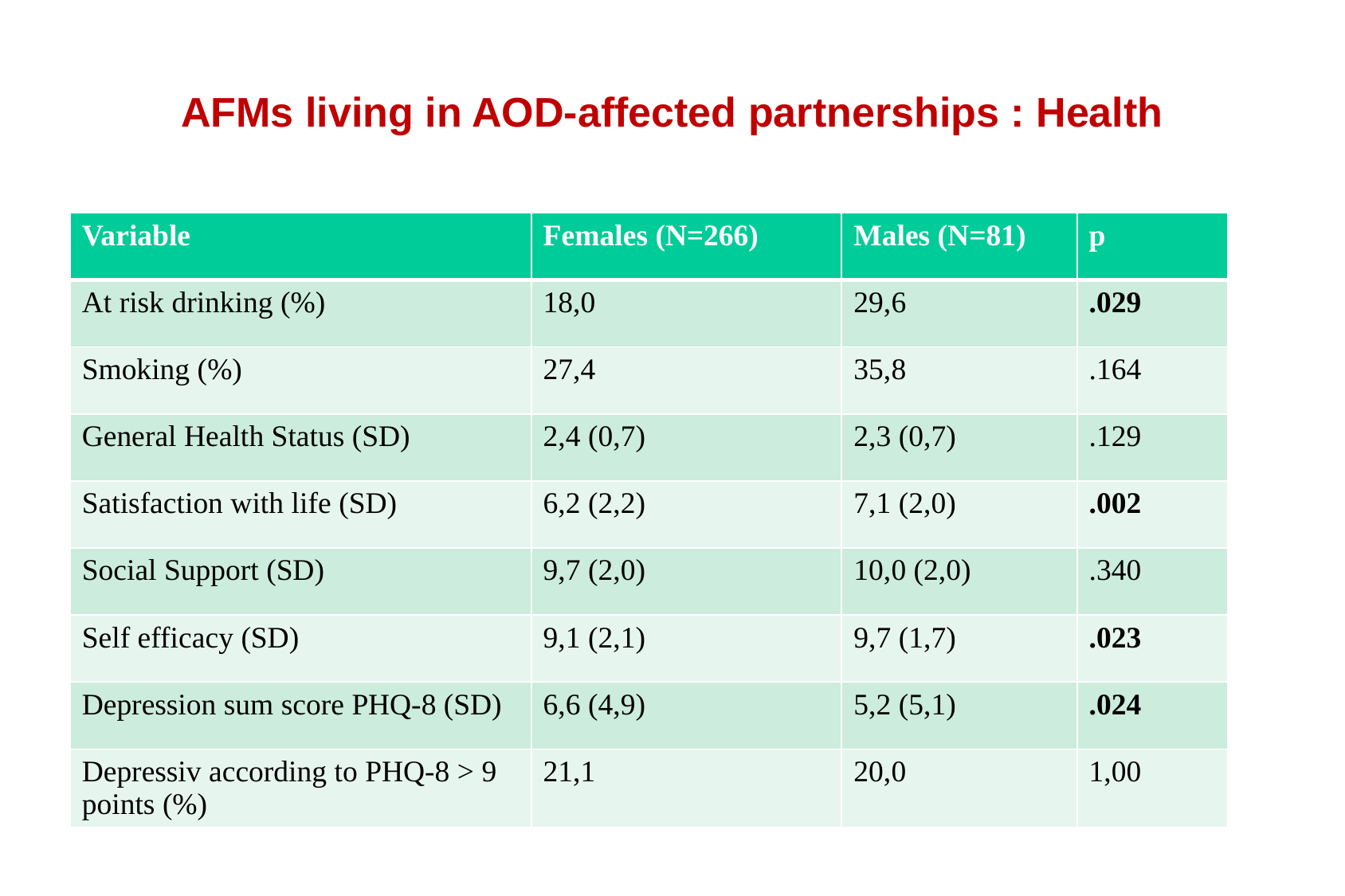

AFMs living in AOD-affected partnerships : Health
| Variable | Females (N=266) | Males (N=81) | p |
| --- | --- | --- | --- |
| At risk drinking (%) | 18,0 | 29,6 | .029 |
| Smoking (%) | 27,4 | 35,8 | .164 |
| General Health Status (SD) | 2,4 (0,7) | 2,3 (0,7) | .129 |
| Satisfaction with life (SD) | 6,2 (2,2) | 7,1 (2,0) | .002 |
| Social Support (SD) | 9,7 (2,0) | 10,0 (2,0) | .340 |
| Self efficacy (SD) | 9,1 (2,1) | 9,7 (1,7) | .023 |
| Depression sum score PHQ-8 (SD) | 6,6 (4,9) | 5,2 (5,1) | .024 |
| Depressiv according to PHQ-8 > 9 points (%) | 21,1 | 20,0 | 1,00 |